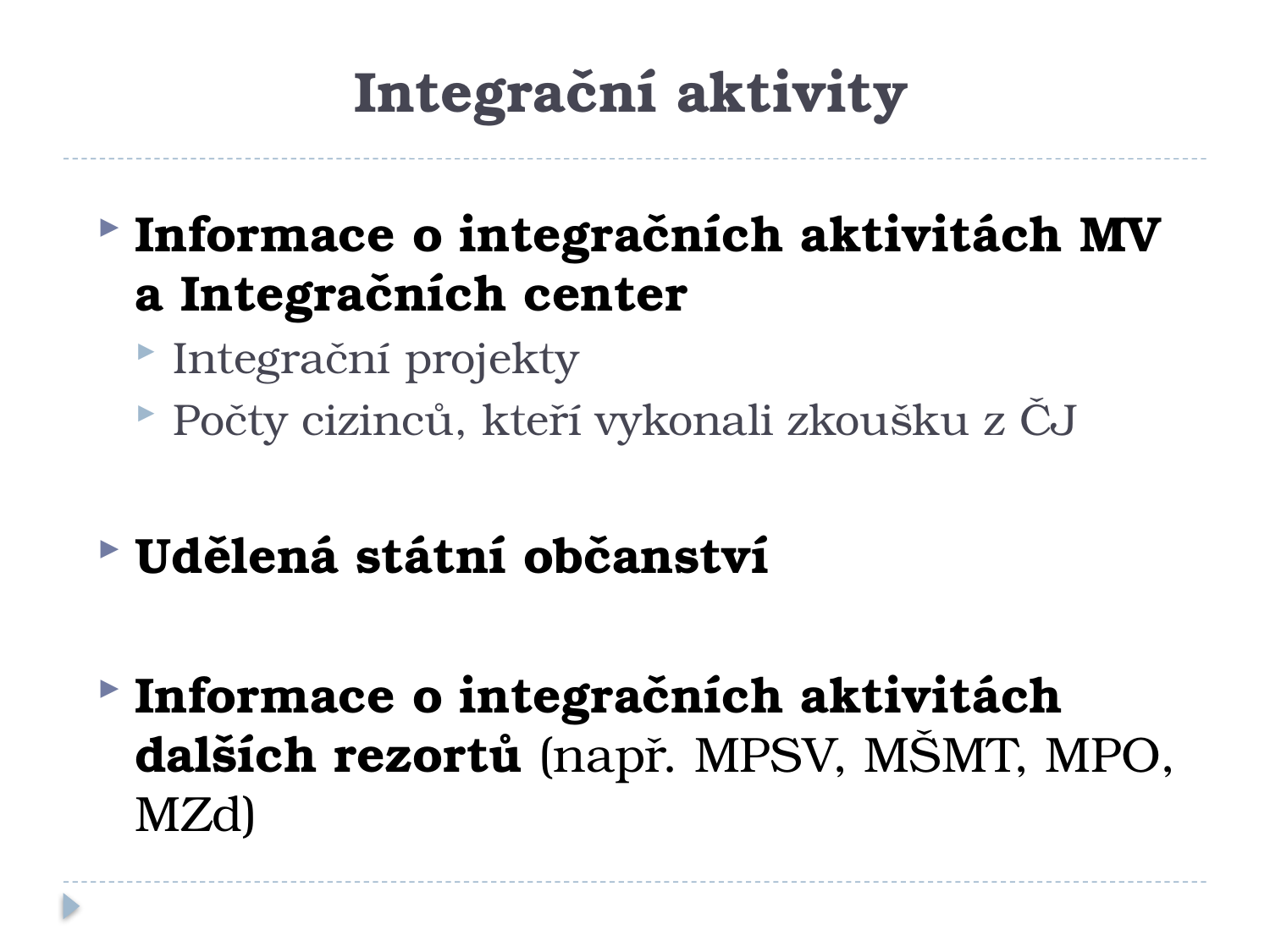

# Integrační aktivity
Informace o integračních aktivitách MV a Integračních center
Integrační projekty
Počty cizinců, kteří vykonali zkoušku z ČJ

Udělená státní občanství

Informace o integračních aktivitách dalších rezortů (např. MPSV, MŠMT, MPO, MZd)